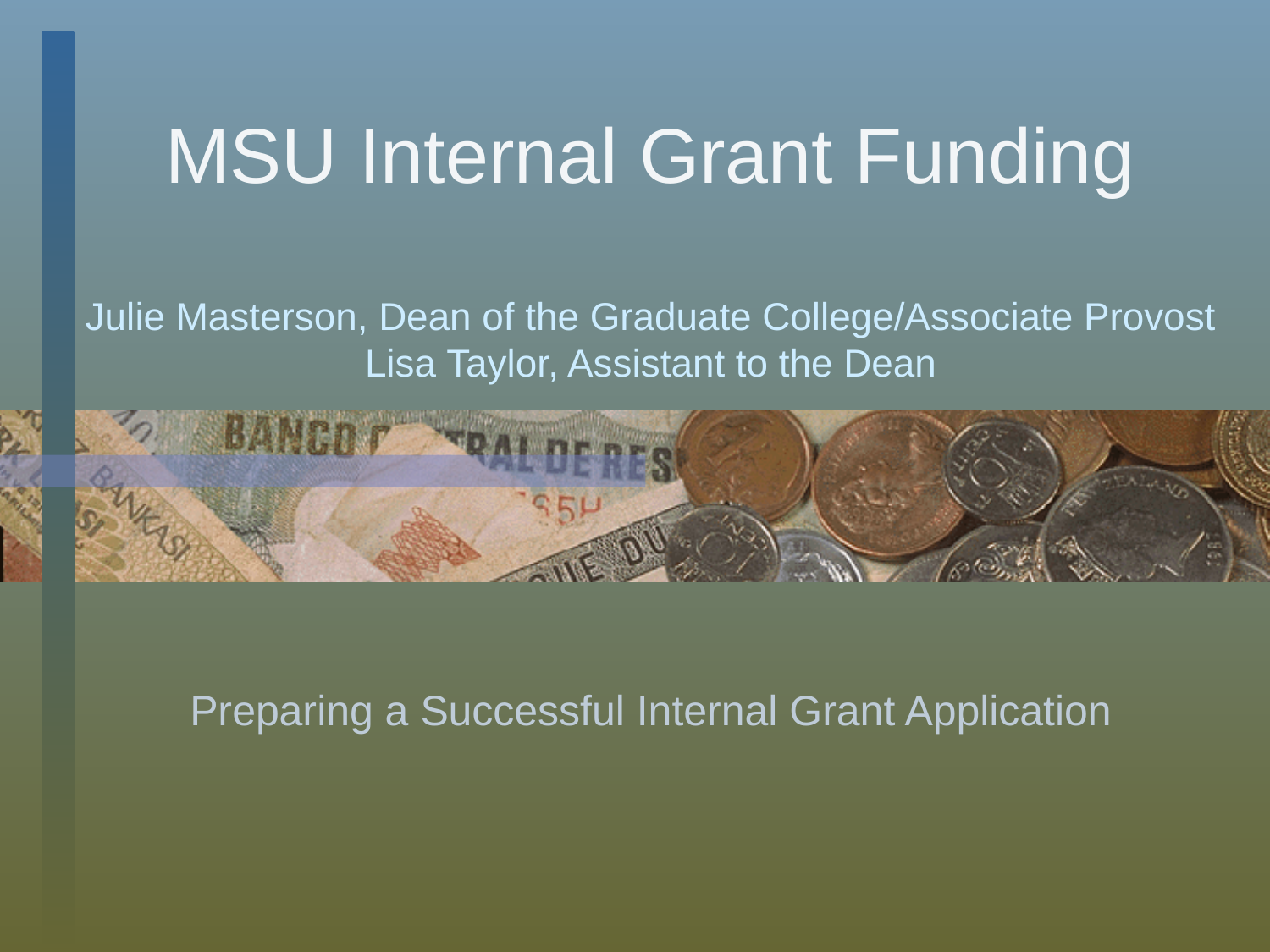

# MSU Internal Grant Funding Julie Masterson, Dean of the Graduate College/Associate Provost Lisa Taylor, Assistant to the Dean
Preparing a Successful Internal Grant Application